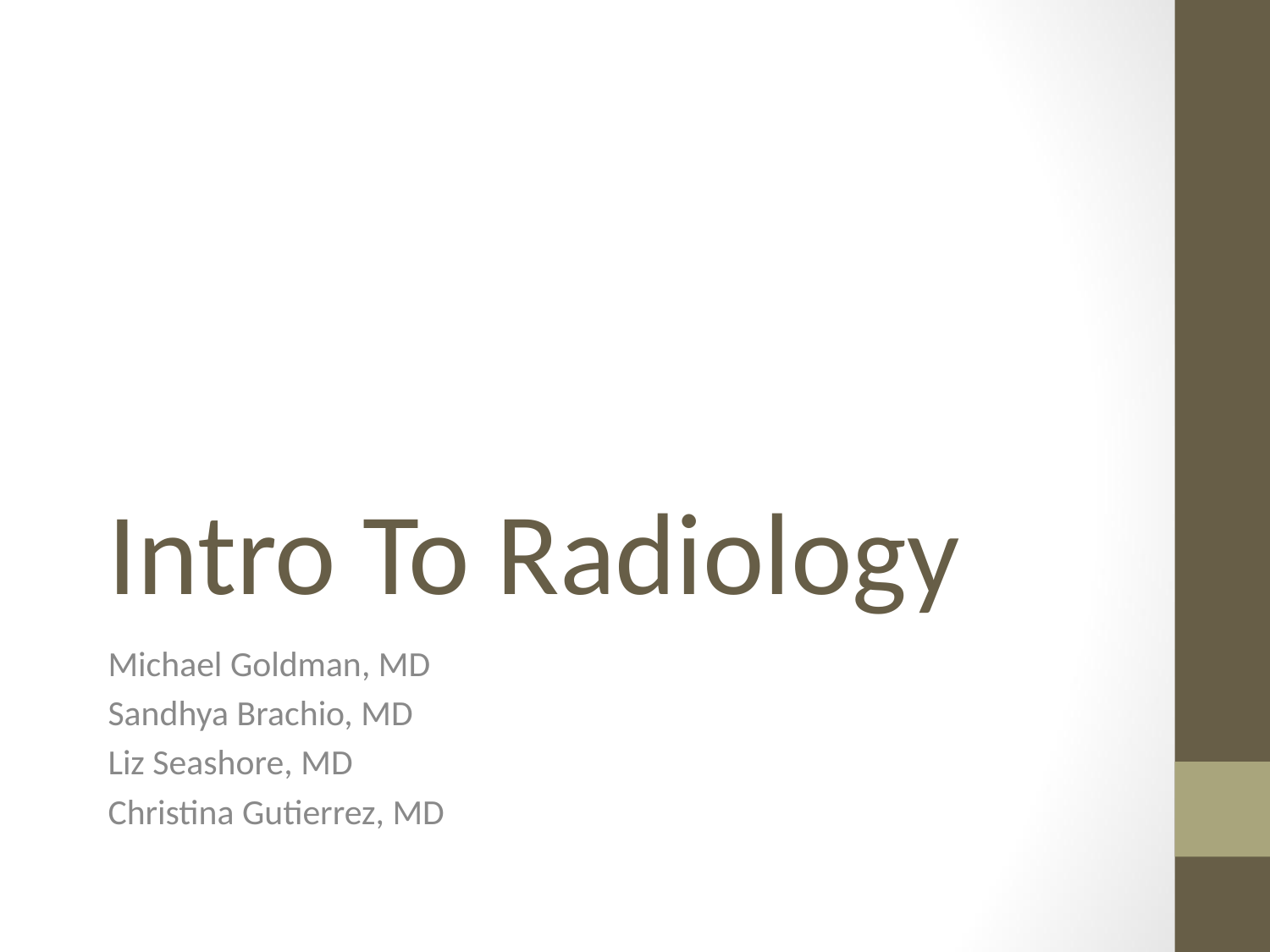

# Intro To Radiology
Michael Goldman, MD
Sandhya Brachio, MD
Liz Seashore, MD
Christina Gutierrez, MD